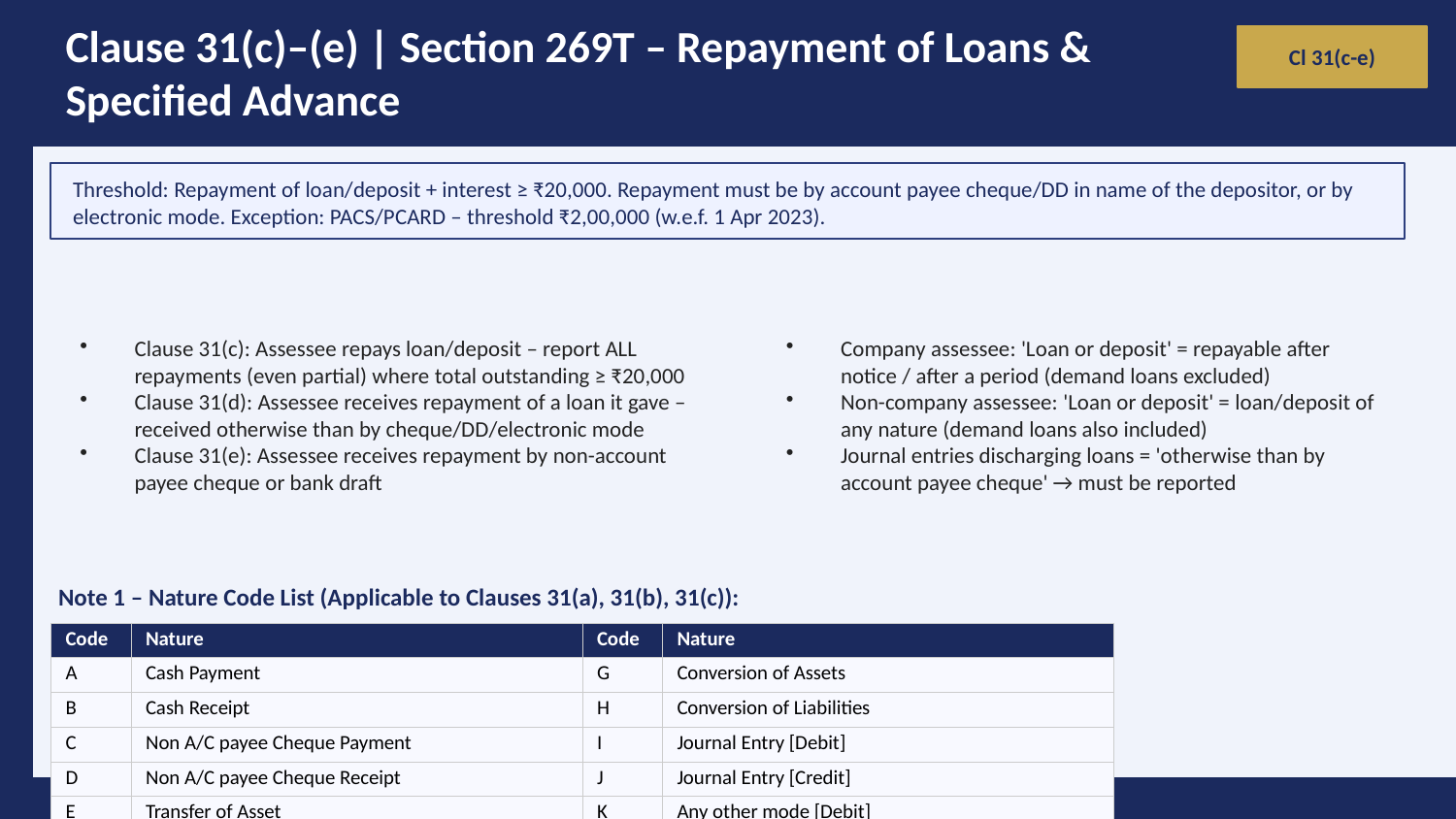

Clause 31(c)–(e) | Section 269T – Repayment of Loans & Specified Advance

Cl 31(c-e)

Threshold: Repayment of loan/deposit + interest ≥ ₹20,000. Repayment must be by account payee cheque/DD in name of the depositor, or by electronic mode. Exception: PACS/PCARD – threshold ₹2,00,000 (w.e.f. 1 Apr 2023).
Clause 31(c): Assessee repays loan/deposit – report ALL repayments (even partial) where total outstanding ≥ ₹20,000
Clause 31(d): Assessee receives repayment of a loan it gave – received otherwise than by cheque/DD/electronic mode
Clause 31(e): Assessee receives repayment by non-account payee cheque or bank draft
Company assessee: 'Loan or deposit' = repayable after notice / after a period (demand loans excluded)
Non-company assessee: 'Loan or deposit' = loan/deposit of any nature (demand loans also included)
Journal entries discharging loans = 'otherwise than by account payee cheque' → must be reported
Note 1 – Nature Code List (Applicable to Clauses 31(a), 31(b), 31(c)):
| Code | Nature | Code | Nature |
| --- | --- | --- | --- |
| A | Cash Payment | G | Conversion of Assets |
| B | Cash Receipt | H | Conversion of Liabilities |
| C | Non A/C payee Cheque Payment | I | Journal Entry [Debit] |
| D | Non A/C payee Cheque Receipt | J | Journal Entry [Credit] |
| E | Transfer of Asset | K | Any other mode [Debit] |
| F | Transfer of Liability | L | Any other mode [Credit] |

Tax Audit under Section 44AB | ICAI Guidance Note (Revised 2025)